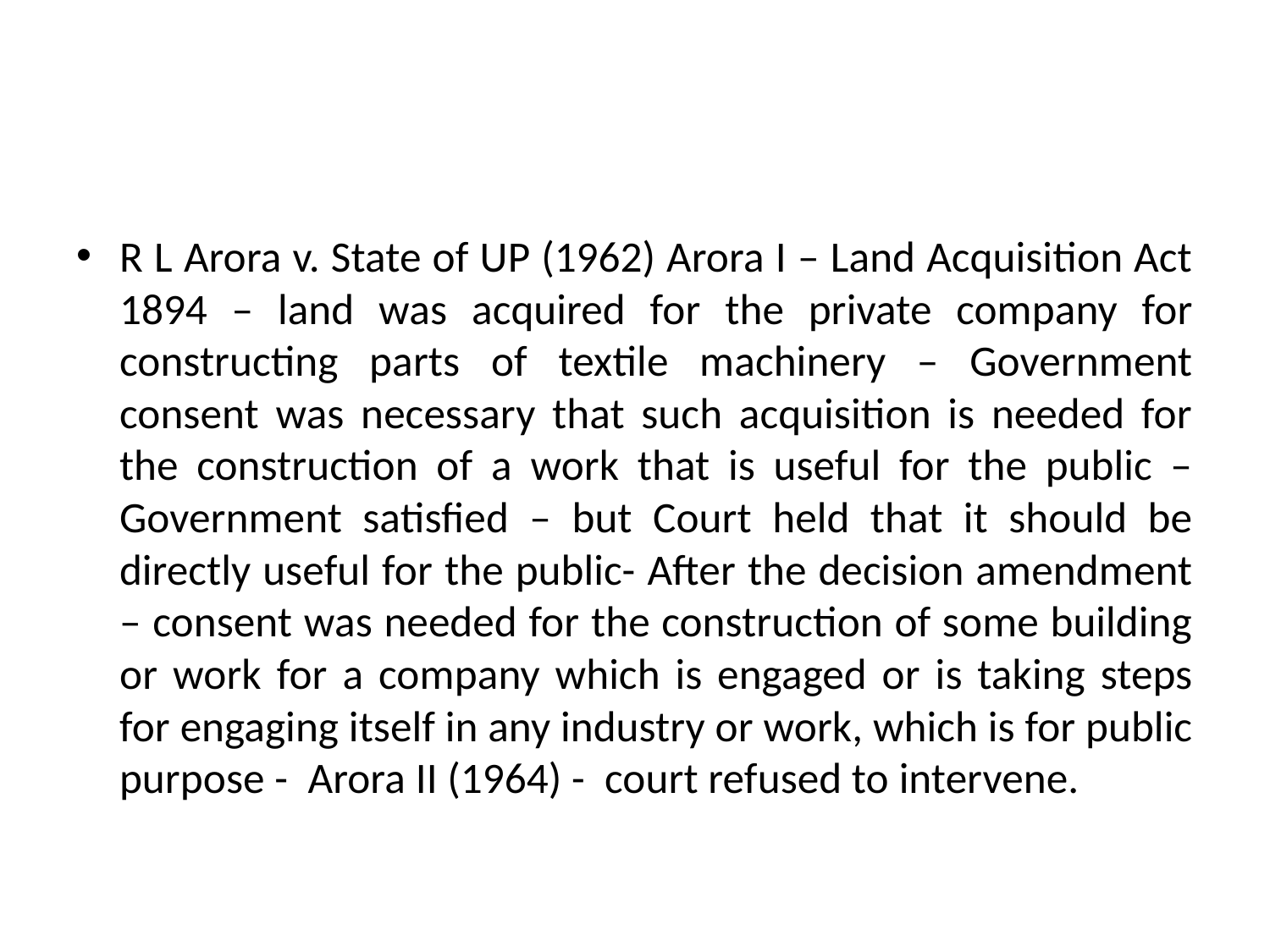

#
R L Arora v. State of UP (1962) Arora I – Land Acquisition Act 1894 – land was acquired for the private company for constructing parts of textile machinery – Government consent was necessary that such acquisition is needed for the construction of a work that is useful for the public – Government satisfied – but Court held that it should be directly useful for the public- After the decision amendment – consent was needed for the construction of some building or work for a company which is engaged or is taking steps for engaging itself in any industry or work, which is for public purpose -  Arora II (1964) -  court refused to intervene.